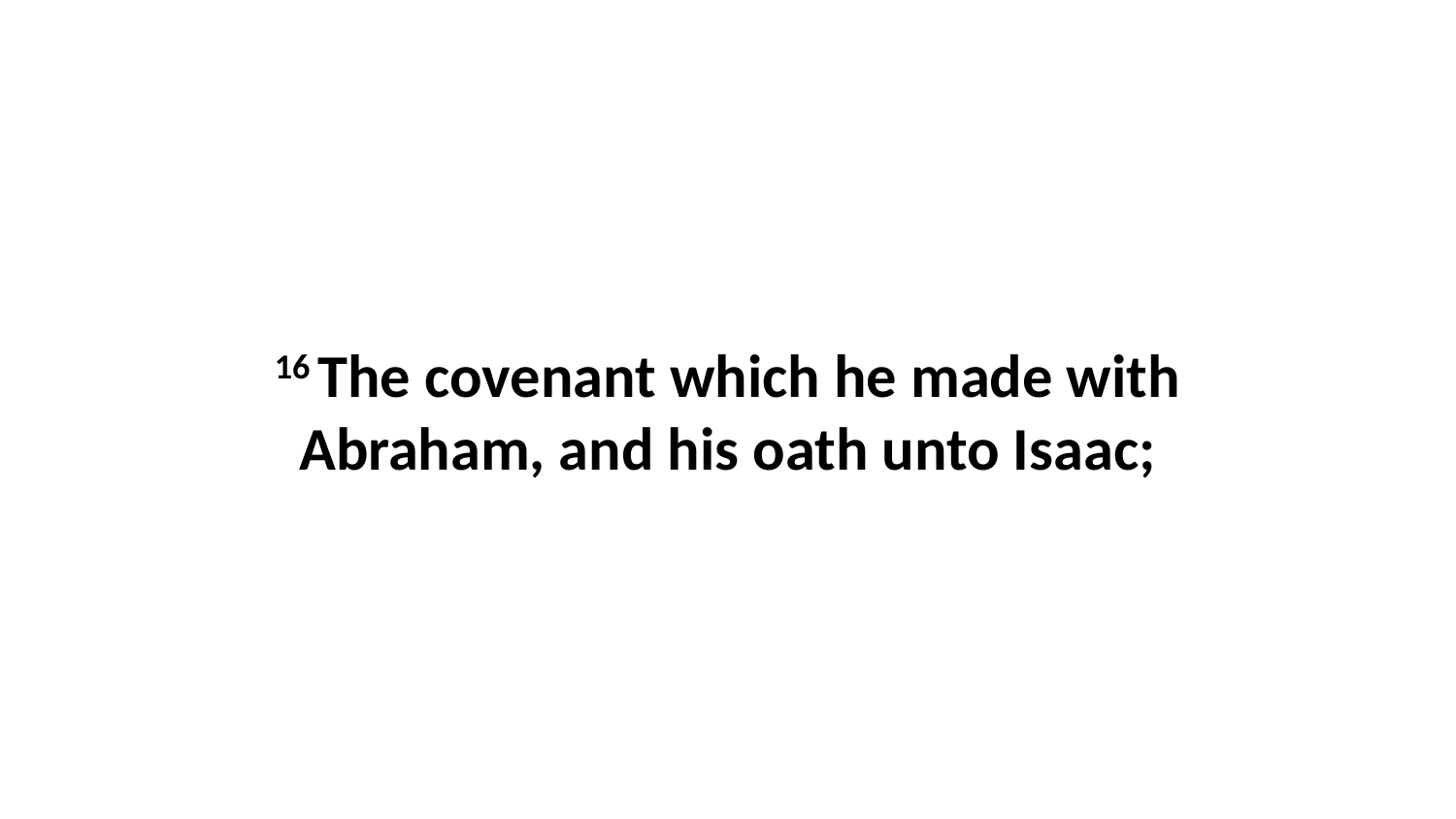

16 The covenant which he made with Abraham, and his oath unto Isaac;